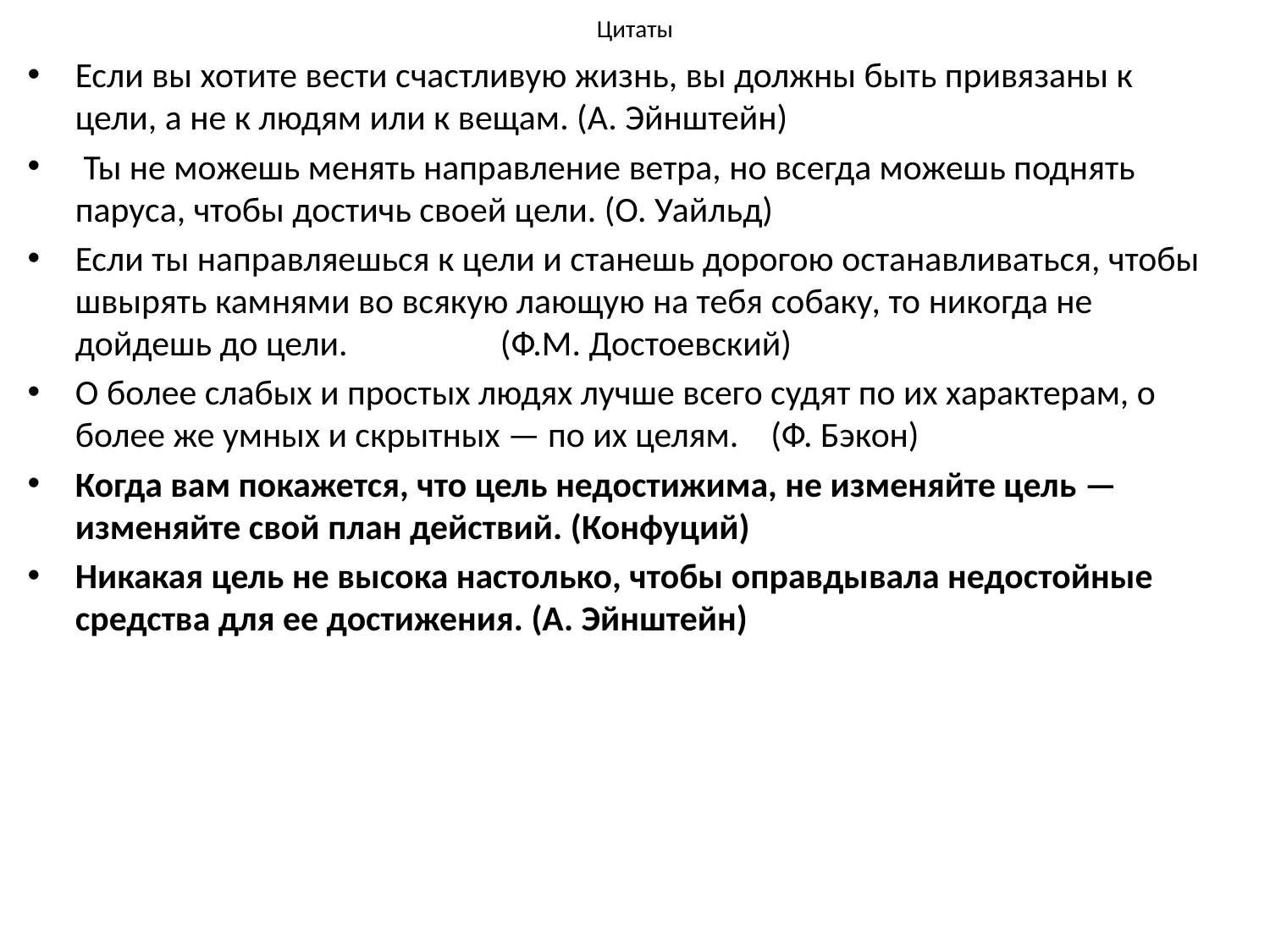

# Цитаты
Если вы хотите вести счастливую жизнь, вы должны быть привязаны к цели, а не к людям или к вещам. (А. Эйнштейн)
 Ты не можешь менять направление ветра, но всегда можешь поднять паруса, чтобы достичь своей цели. (О. Уайльд)
Если ты направляешься к цели и станешь дорогою останавливаться, чтобы швырять камнями во всякую лающую на тебя собаку, то никогда не дойдешь до цели.                   (Ф.М. Достоевский)
О более слабых и простых людях лучше всего судят по их характерам, о более же умных и скрытных — по их целям.    (Ф. Бэкон)
Когда вам покажется, что цель недостижима, не изменяйте цель — изменяйте свой план действий. (Конфуций)
Никакая цель не высока настолько, чтобы оправдывала недостойные средства для ее достижения. (А. Эйнштейн)